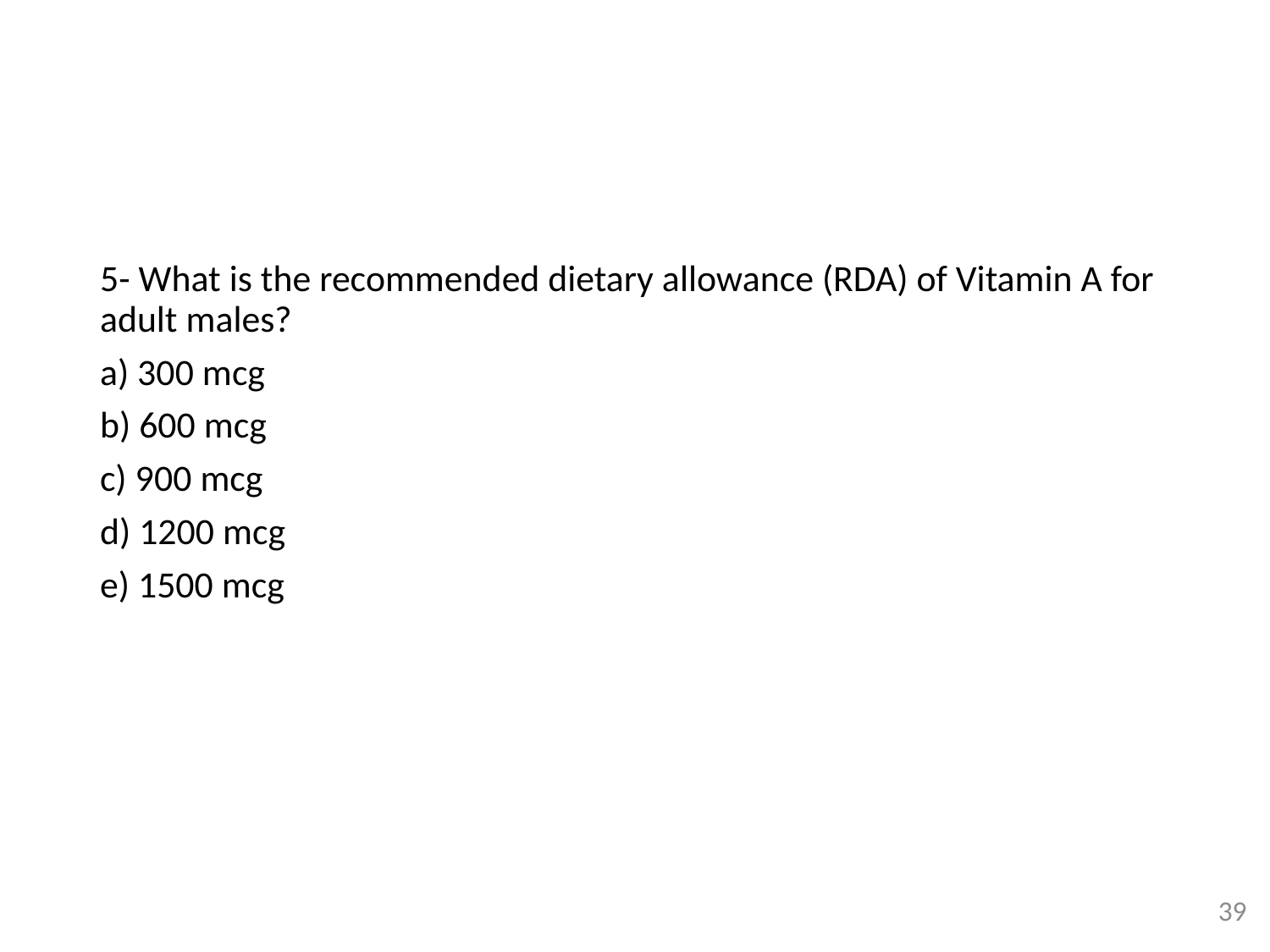

#
5- What is the recommended dietary allowance (RDA) of Vitamin A for adult males?
a) 300 mcg
b) 600 mcg
c) 900 mcg
d) 1200 mcg
e) 1500 mcg
39